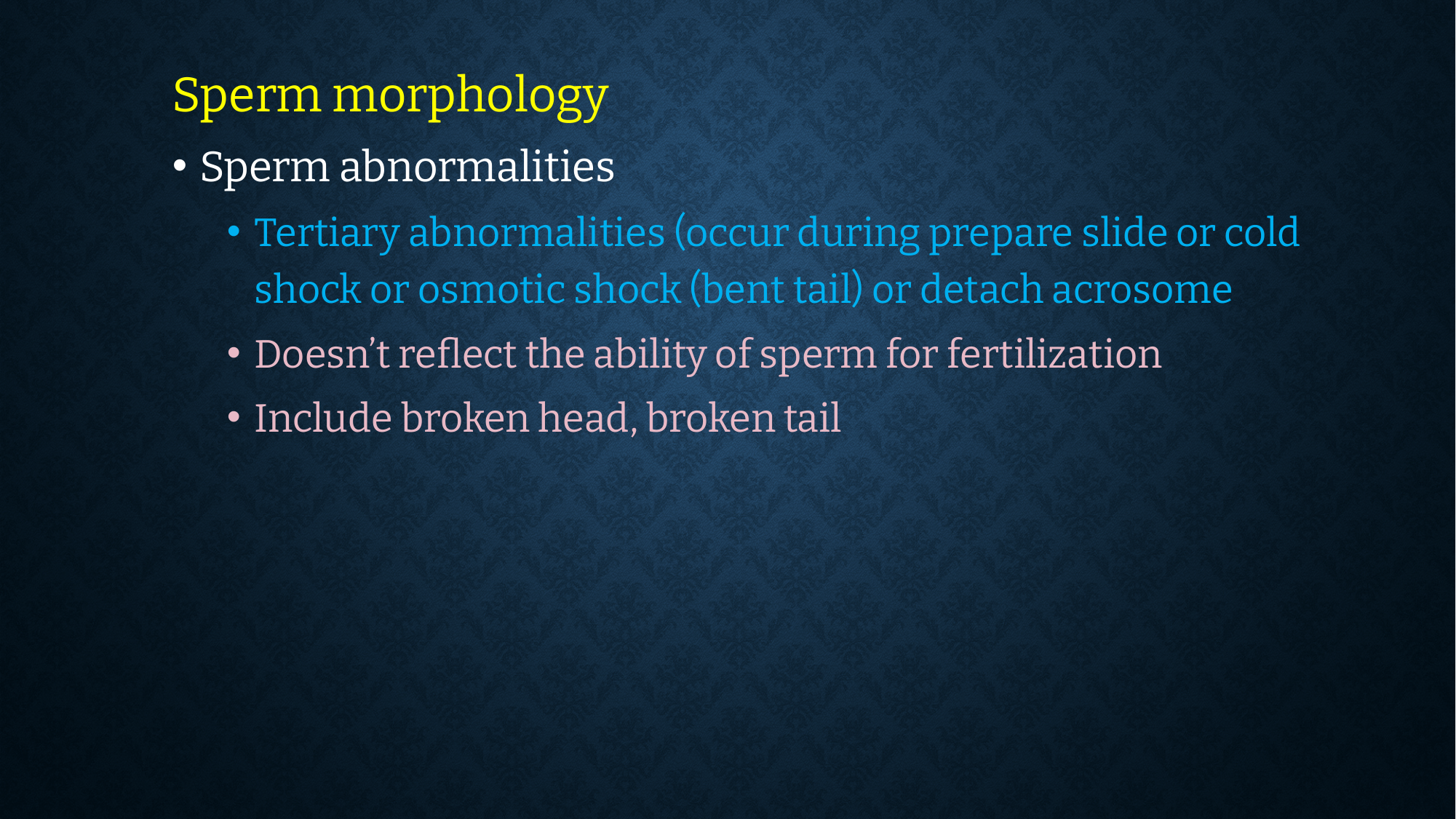

#
Sperm morphology
Sperm abnormalities
Tertiary abnormalities (occur during prepare slide or cold shock or osmotic shock (bent tail) or detach acrosome
Doesn’t reflect the ability of sperm for fertilization
Include broken head, broken tail